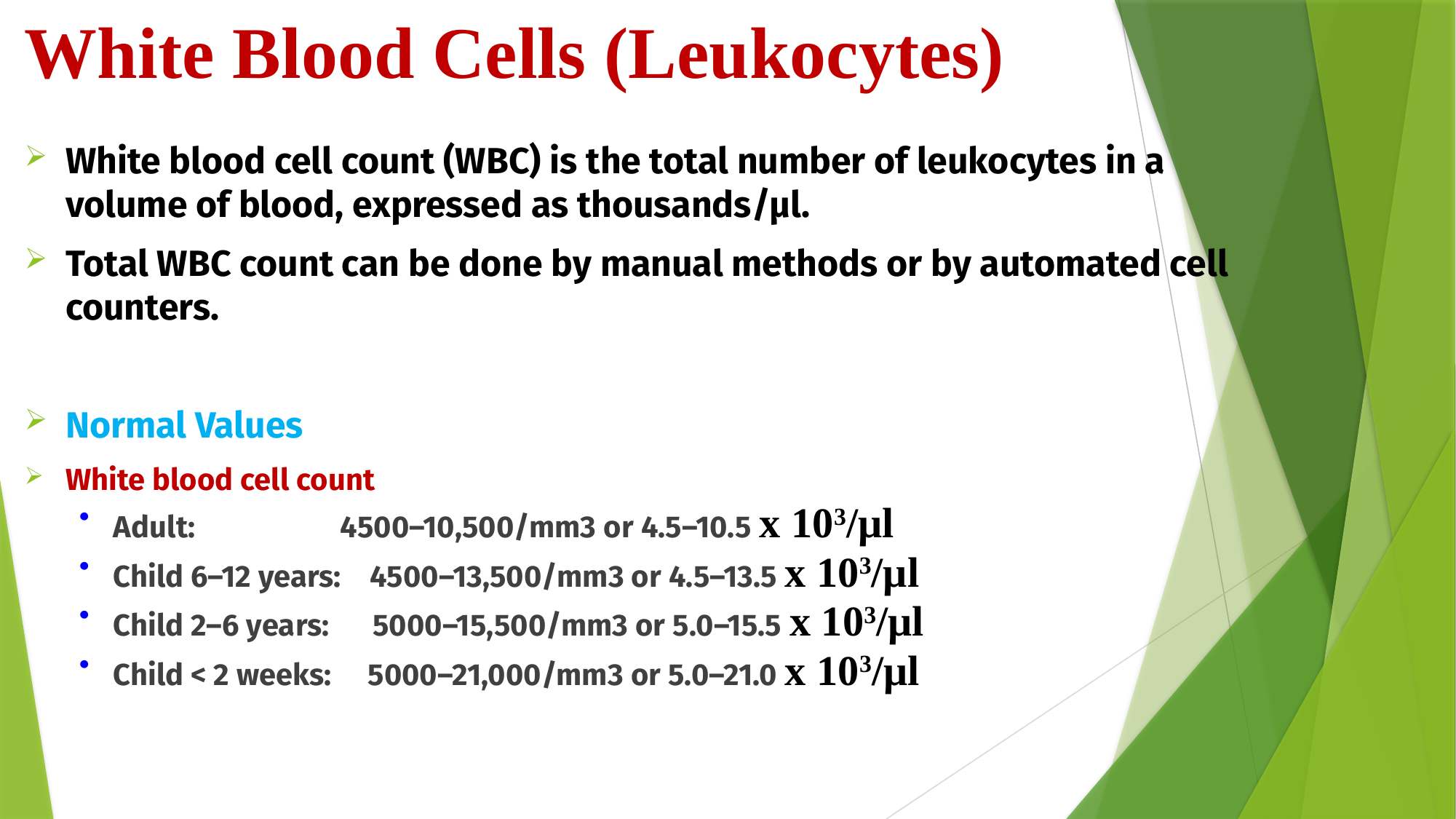

# White Blood Cells (Leukocytes)
White blood cell count (WBC) is the total number of leukocytes in a volume of blood, expressed as thousands/µl.
Total WBC count can be done by manual methods or by automated cell counters.

Normal Values
White blood cell count
Adult:                    4500–10,500/mm3 or 4.5–10.5 x 103/μl
Child 6–12 years:    4500–13,500/mm3 or 4.5–13.5 x 103/μl
Child 2–6 years:      5000–15,500/mm3 or 5.0–15.5 x 103/μl
Child < 2 weeks:     5000–21,000/mm3 or 5.0–21.0 x 103/μl